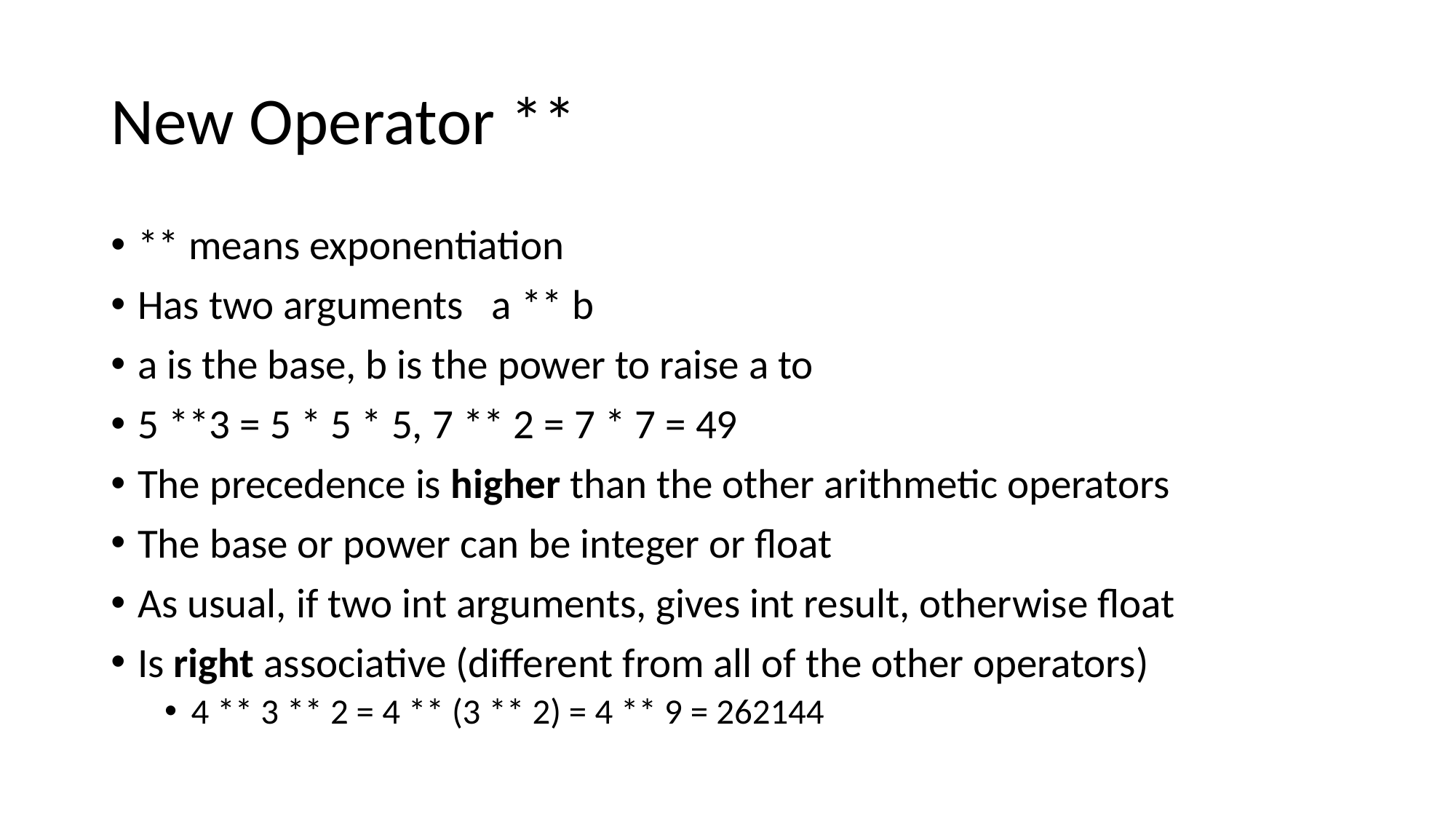

# New Operator **
** means exponentiation
Has two arguments   a ** b
a is the base, b is the power to raise a to
5 **3 = 5 * 5 * 5, 7 ** 2 = 7 * 7 = 49
The precedence is higher than the other arithmetic operators
The base or power can be integer or float
As usual, if two int arguments, gives int result, otherwise float
Is right associative (different from all of the other operators)
4 ** 3 ** 2 = 4 ** (3 ** 2) = 4 ** 9 = 262144